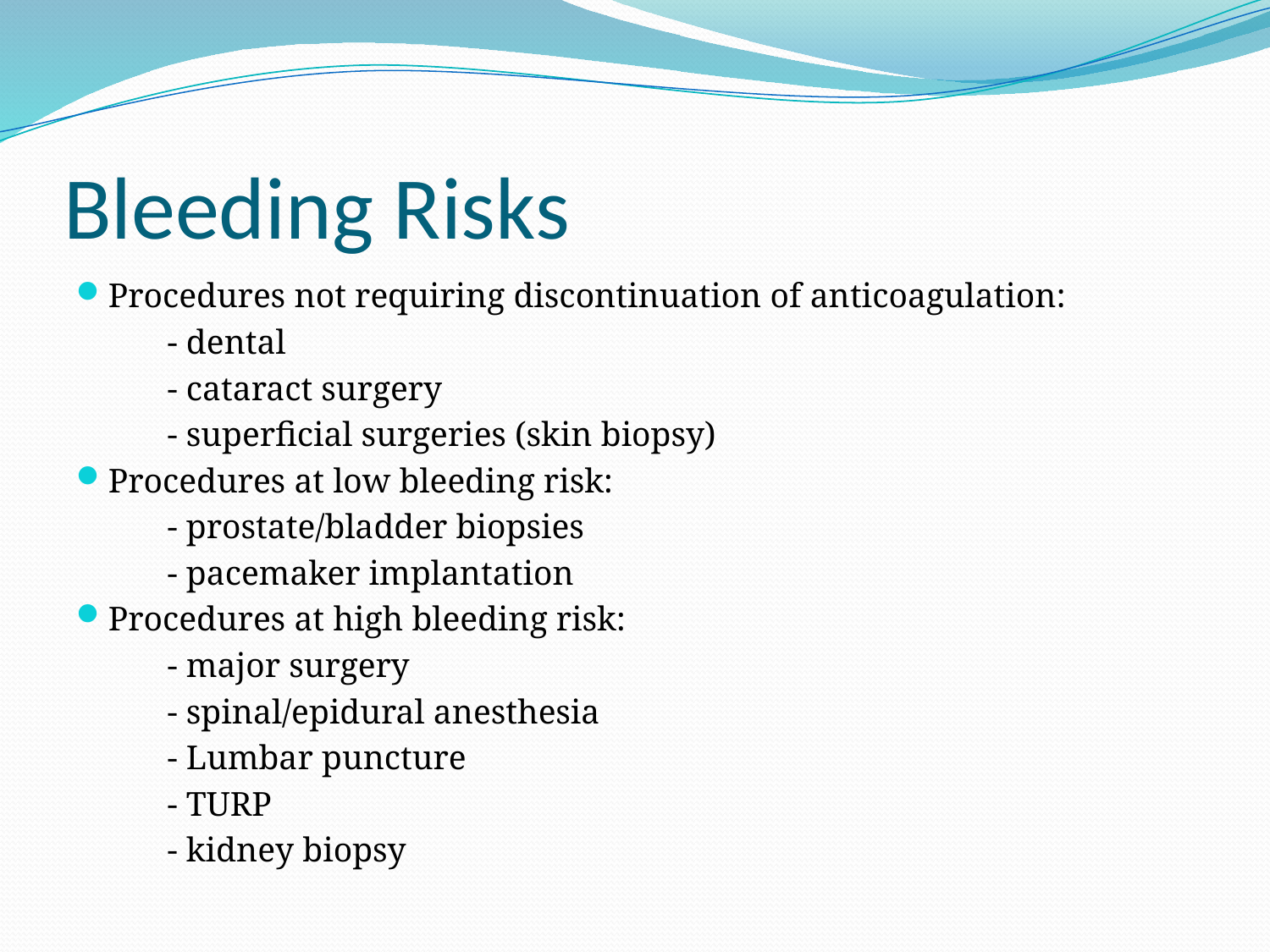

# Bleeding Risks
Procedures not requiring discontinuation of anticoagulation:
	- dental
	- cataract surgery
	- superficial surgeries (skin biopsy)
Procedures at low bleeding risk:
	- prostate/bladder biopsies
	- pacemaker implantation
Procedures at high bleeding risk:
	- major surgery
	- spinal/epidural anesthesia
	- Lumbar puncture
	- TURP
	- kidney biopsy